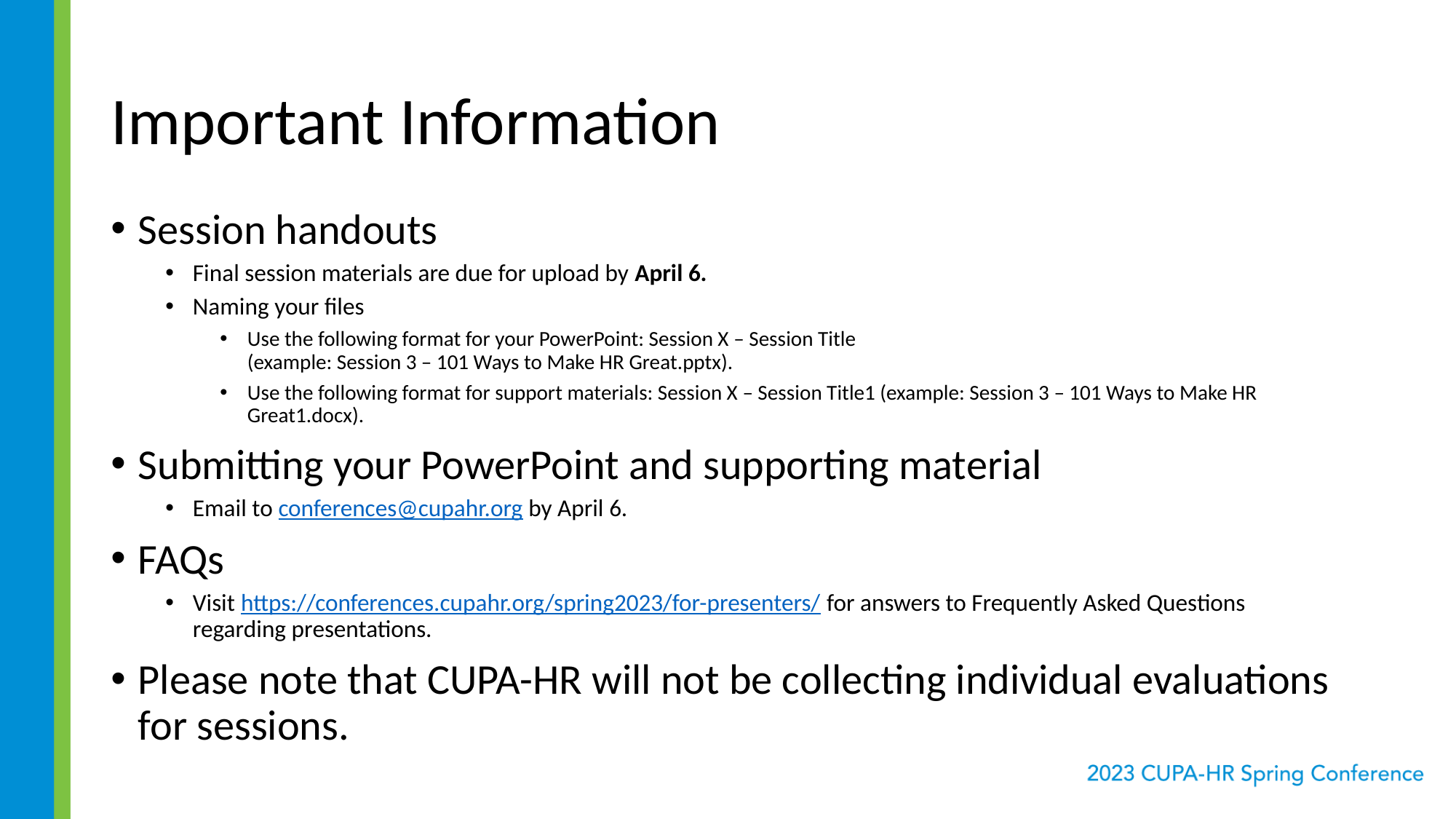

# Important Information
Session handouts
Final session materials are due for upload by April 6.
Naming your files
Use the following format for your PowerPoint: Session X – Session Title
(example: Session 3 – 101 Ways to Make HR Great.pptx).
Use the following format for support materials: Session X – Session Title1 (example: Session 3 – 101 Ways to Make HR Great1.docx).
Submitting your PowerPoint and supporting material
Email to conferences@cupahr.org by April 6.
FAQs
Visit https://conferences.cupahr.org/spring2023/for-presenters/ for answers to Frequently Asked Questions regarding presentations.
Please note that CUPA-HR will not be collecting individual evaluations for sessions.

[This slide is for presenter information only. Remove this slide from your actual presentation.]